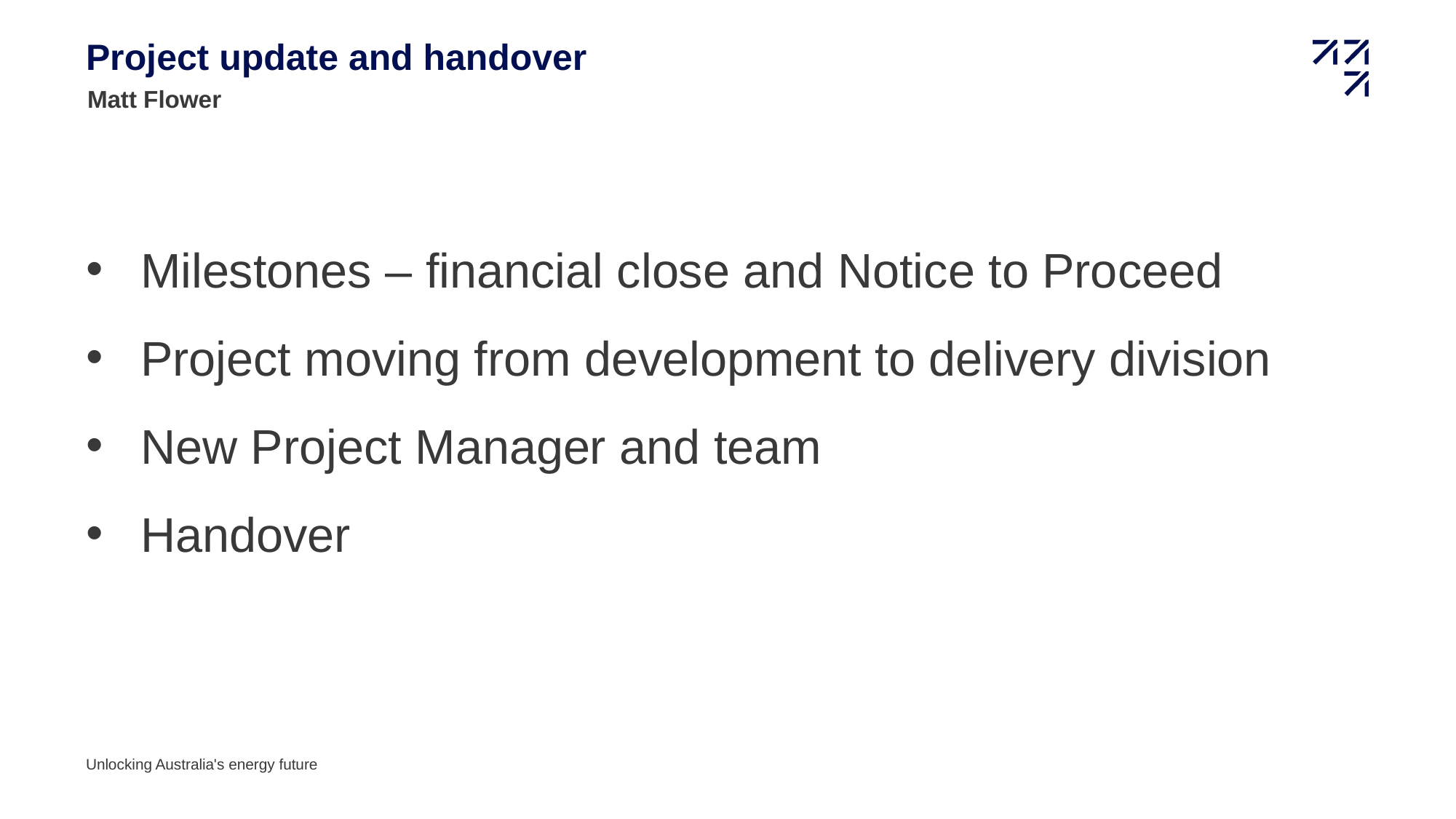

# Project update and handover
Matt Flower

Milestones – financial close and Notice to Proceed
Project moving from development to delivery division
New Project Manager and team
Handover

Unlocking Australia's energy future